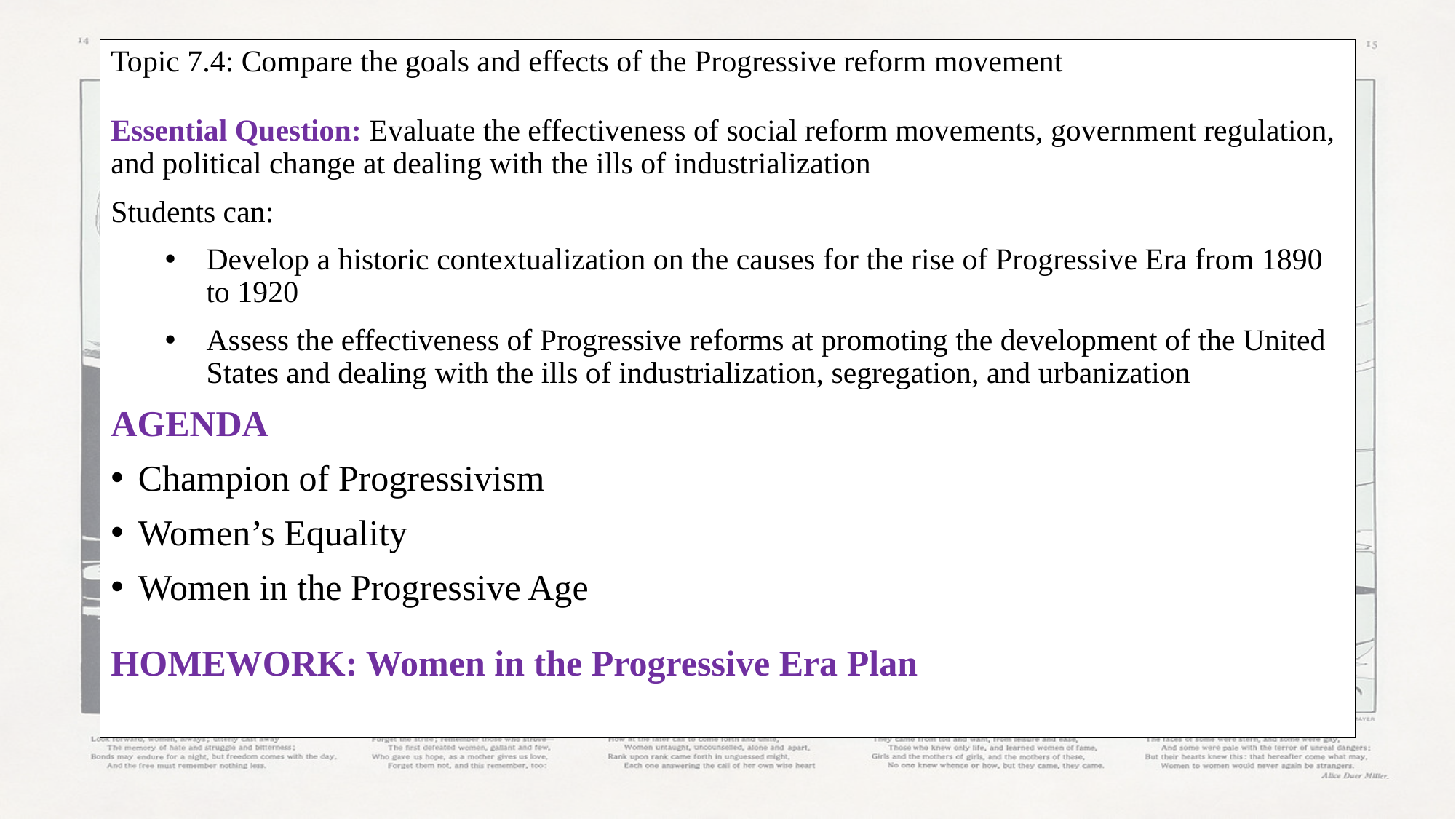

Topic 7.4: Compare the goals and effects of the Progressive reform movement

Essential Question: Evaluate the effectiveness of social reform movements, government regulation, and political change at dealing with the ills of industrialization
Students can:
Develop a historic contextualization on the causes for the rise of Progressive Era from 1890 to 1920
Assess the effectiveness of Progressive reforms at promoting the development of the United States and dealing with the ills of industrialization, segregation, and urbanization
AGENDA
Champion of Progressivism
Women’s Equality
Women in the Progressive Age

HOMEWORK: Women in the Progressive Era Plan